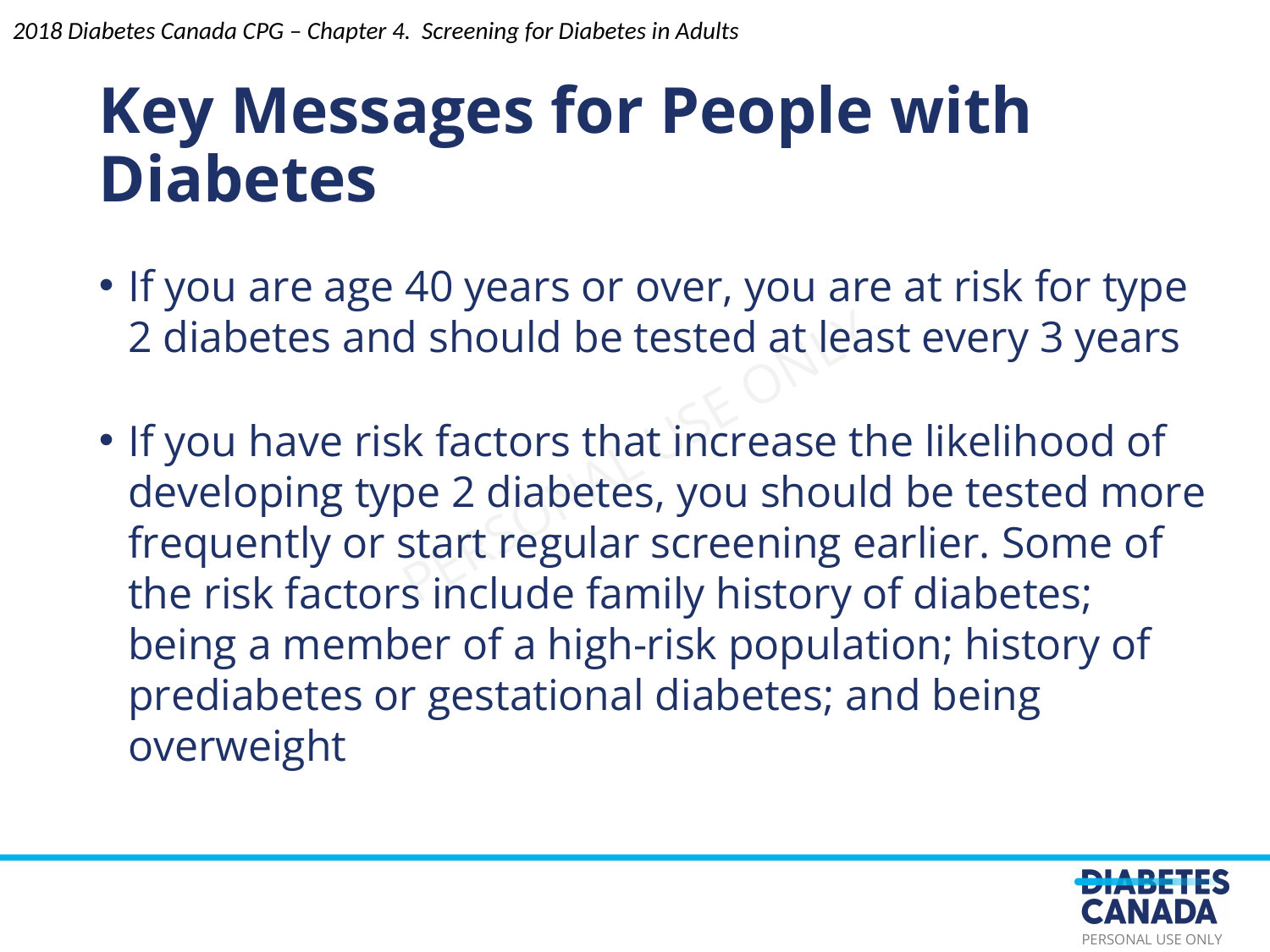

2018 Diabetes Canada CPG – Chapter 4.  Screening for Diabetes in Adults
Key Messages for People with Diabetes
If you are age 40 years or over, you are at risk for type 2 diabetes and should be tested at least every 3 years

If you have risk factors that increase the likelihood of developing type 2 diabetes, you should be tested more frequently or start regular screening earlier. Some of the risk factors include family history of diabetes; being a member of a high-risk population; history of prediabetes or gestational diabetes; and being overweight